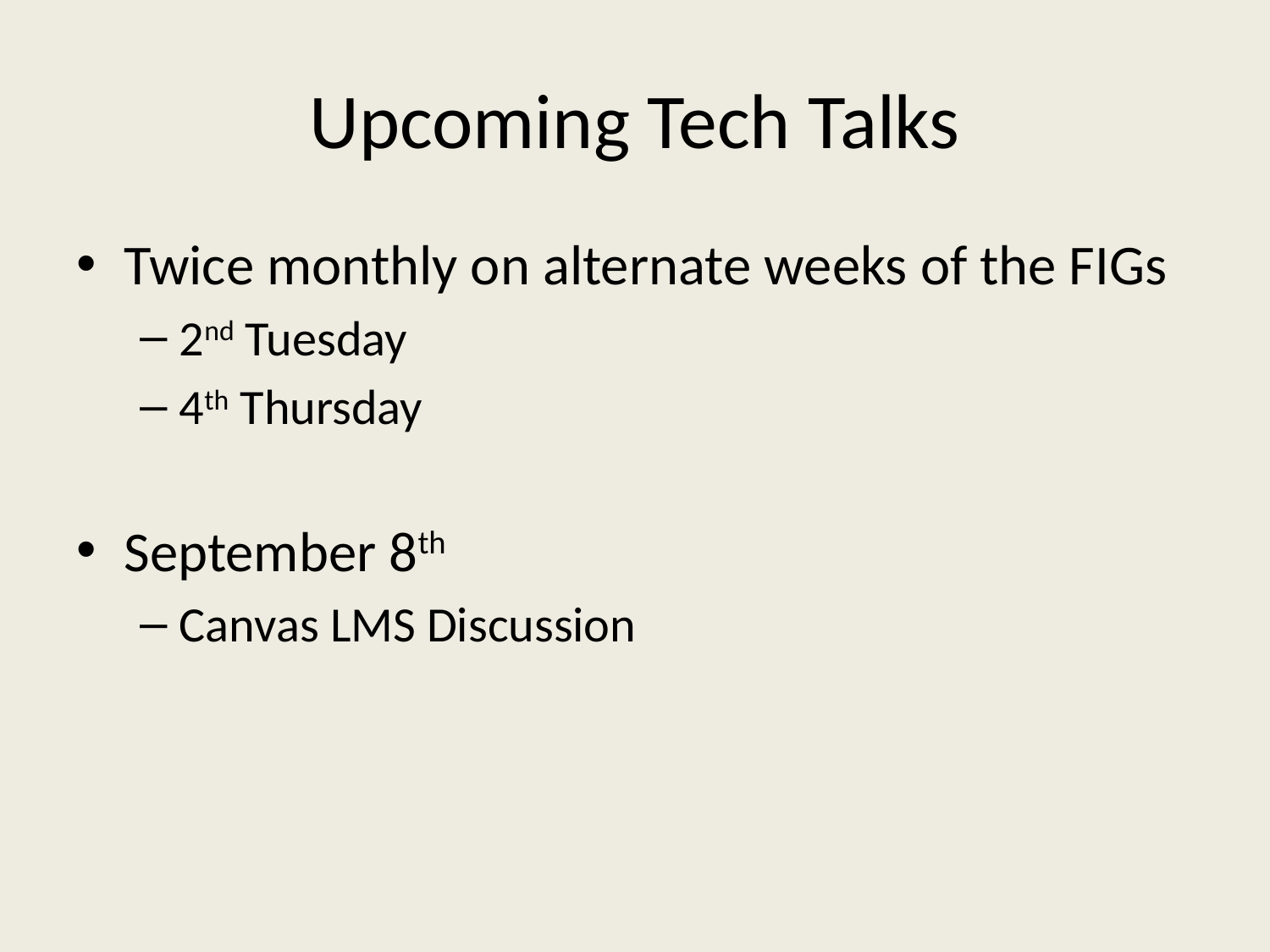

# Upcoming Tech Talks
Twice monthly on alternate weeks of the FIGs
2nd Tuesday
4th Thursday

September 8th
Canvas LMS Discussion